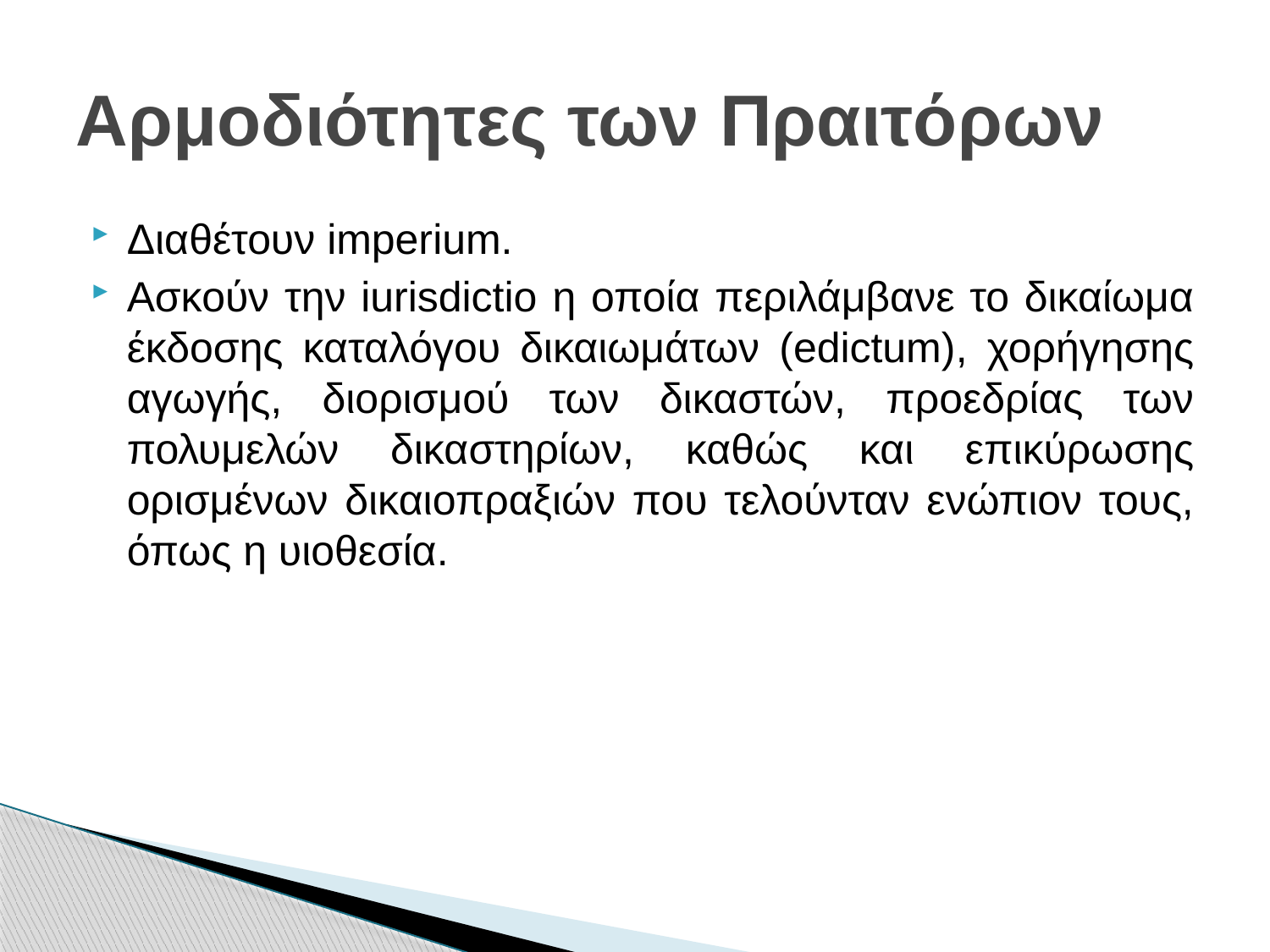

# Αρμοδιότητες των Πραιτόρων
Διαθέτουν imperium.
Ασκούν την iurisdictio η οποία περιλάμβανε το δικαίωμα έκδοσης καταλόγου δικαιωμάτων (edictum), χορήγησης αγωγής, διορισμού των δικαστών, προεδρίας των πολυμελών δικαστηρίων, καθώς και επικύρωσης ορισμένων δικαιοπραξιών που τελούνταν ενώπιον τους, όπως η υιοθεσία.